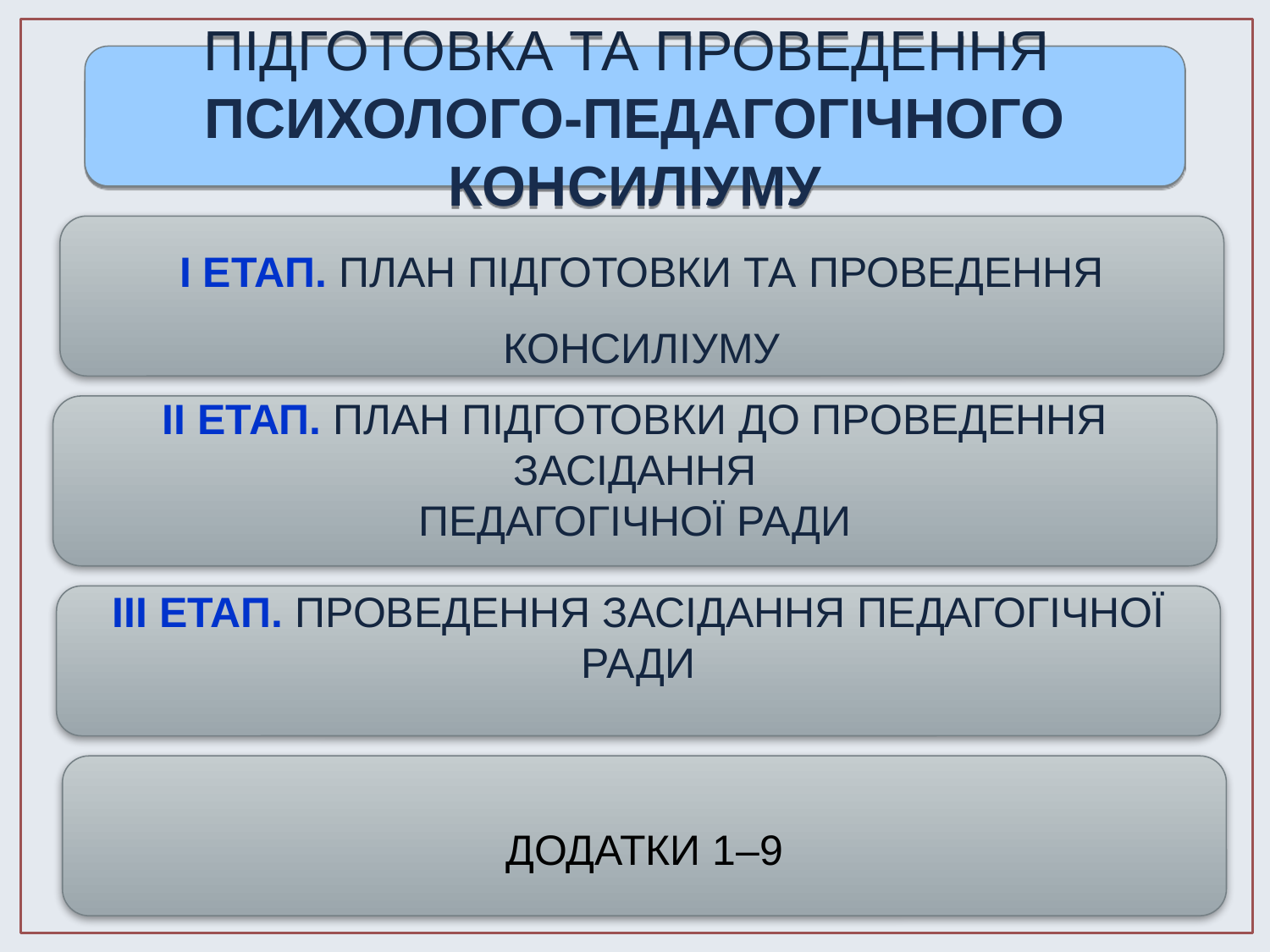

ПІДГОТОВКА ТА ПРОВЕДЕННЯ
ПСИХОЛОГО-ПЕДАГОГІЧНОГО КОНСИЛІУМУ
І ЕТАП. ПЛАН ПІДГОТОВКИ ТА ПРОВЕДЕННЯ КОНСИЛІУМУ

ІІ ЕТАП. ПЛАН ПІДГОТОВКИ ДО ПРОВЕДЕННЯ ЗАСІДАННЯ
ПЕДАГОГІЧНОЇ РАДИ

ІІІ ЕТАП. ПРОВЕДЕННЯ ЗАСІДАННЯ ПЕДАГОГІЧНОЇ РАДИ

ДОДАТКИ 1–9